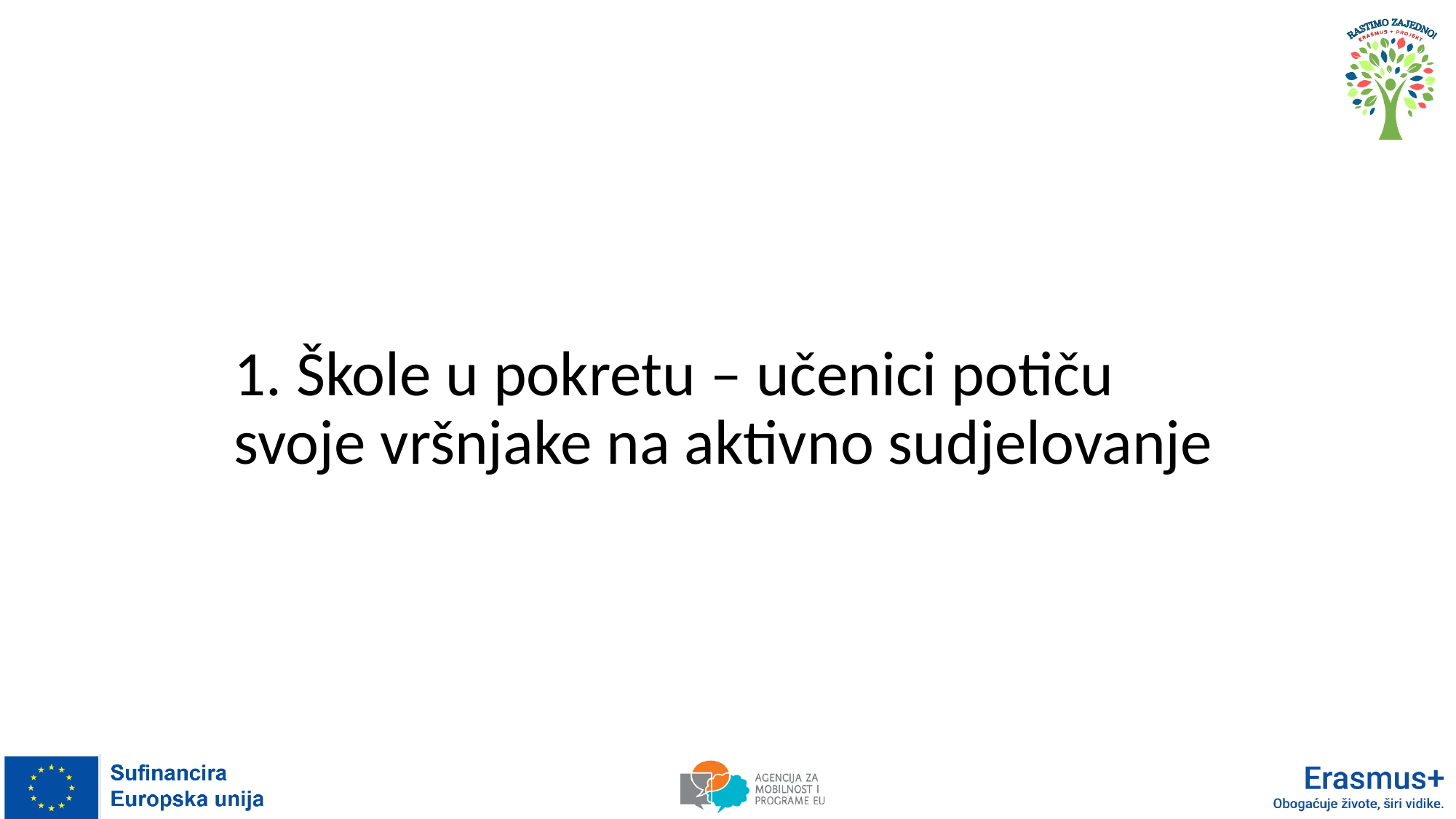

# 1. Škole u pokretu – učenici potiču svoje vršnjake na aktivno sudjelovanje